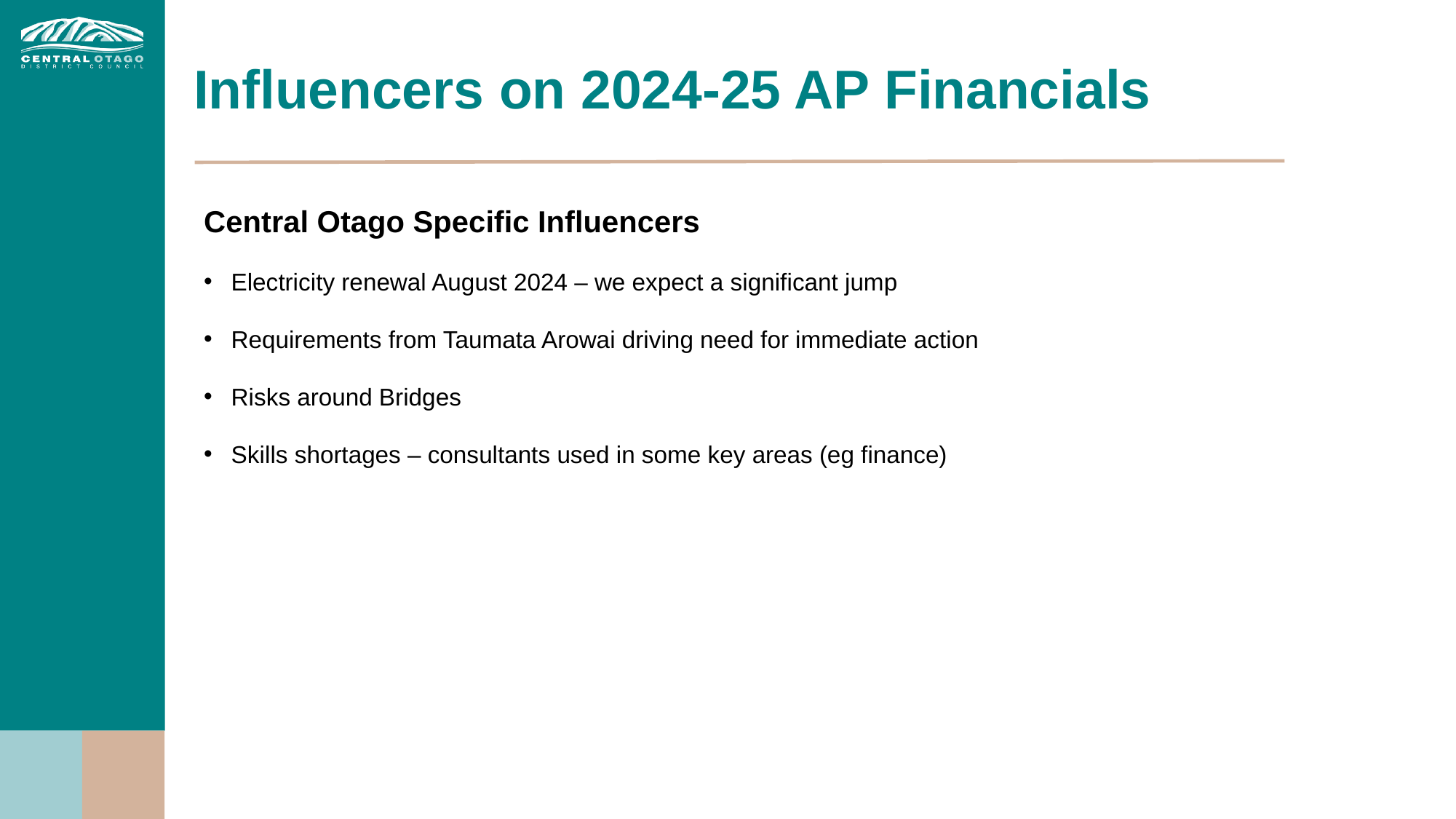

# Influencers on 2024-25 AP Financials
Central Otago Specific Influencers
Electricity renewal August 2024 – we expect a significant jump
Requirements from Taumata Arowai driving need for immediate action
Risks around Bridges
Skills shortages – consultants used in some key areas (eg finance)